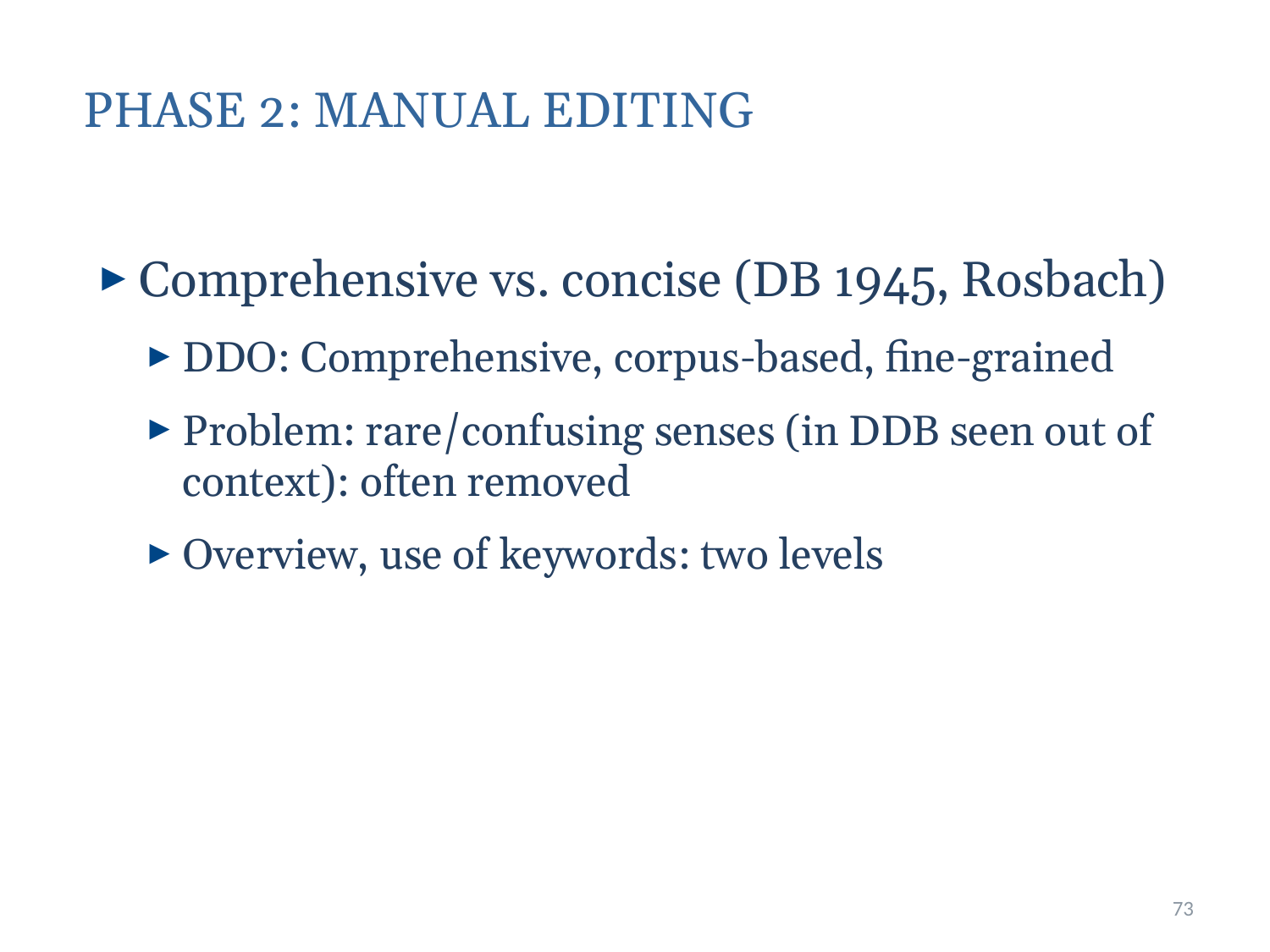

# PHASE 2: MANUAL EDITING
Comprehensive vs. concise (DB 1945, Rosbach)
DDO: Comprehensive, corpus-based, fine-grained
Problem: rare/confusing senses (in DDB seen out of context): often removed
Overview, use of keywords: two levels

73